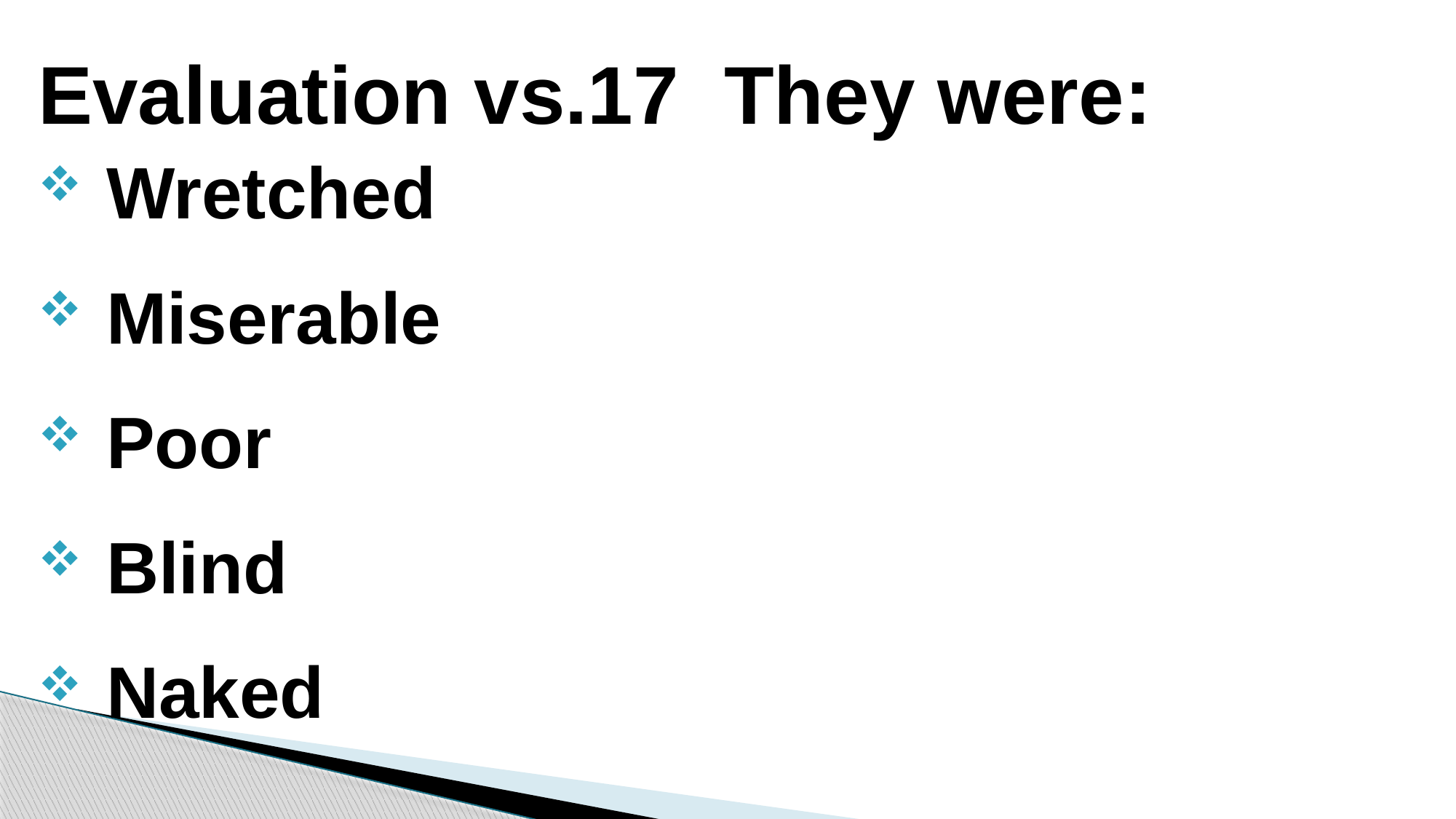

Evaluation vs.17  They were:
Wretched

Miserable

Poor

Blind

Naked